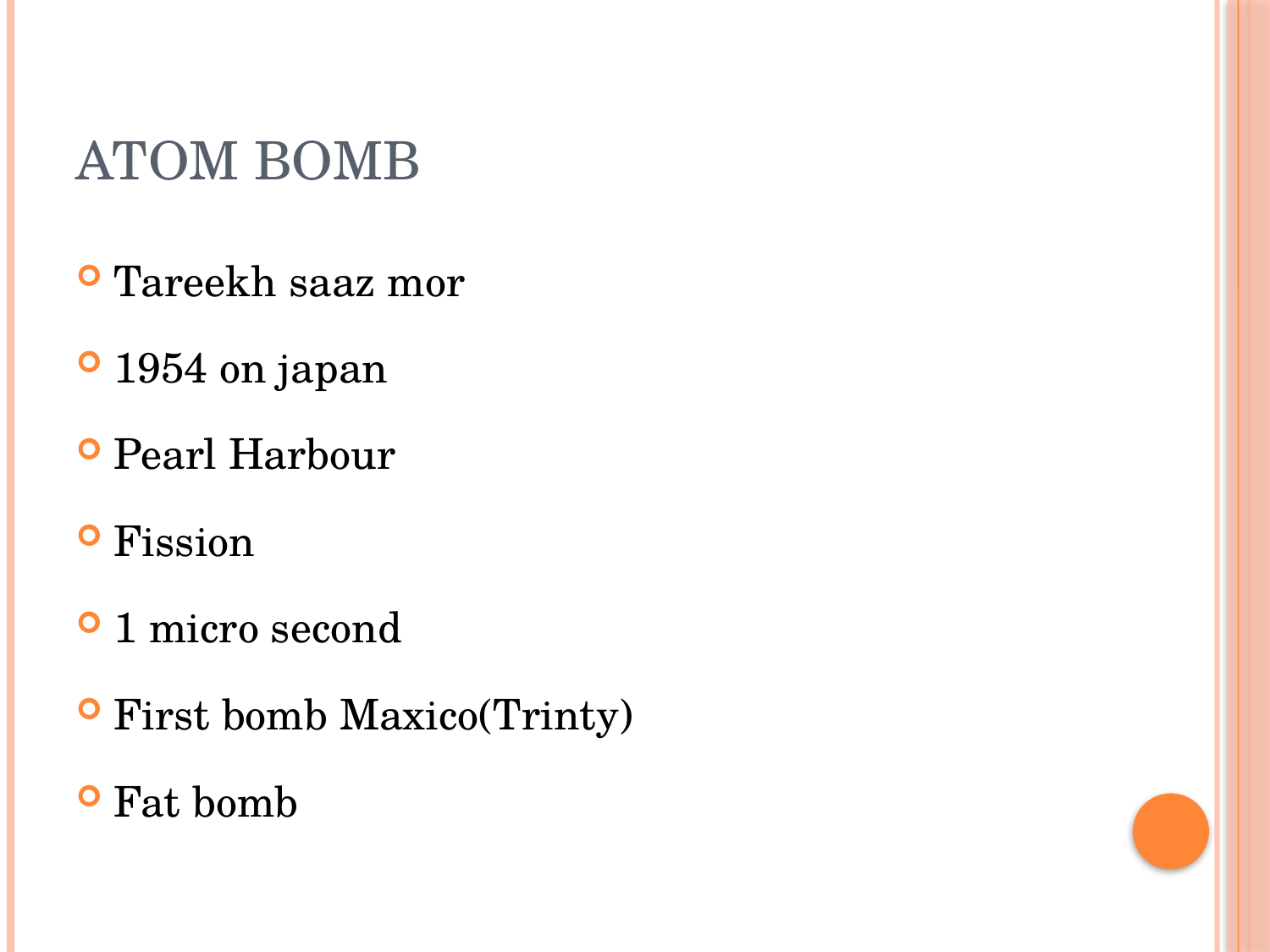

# ATOM BOMB
Tareekh saaz mor
1954 on japan
Pearl Harbour
Fission
1 micro second
First bomb Maxico(Trinty)
Fat bomb